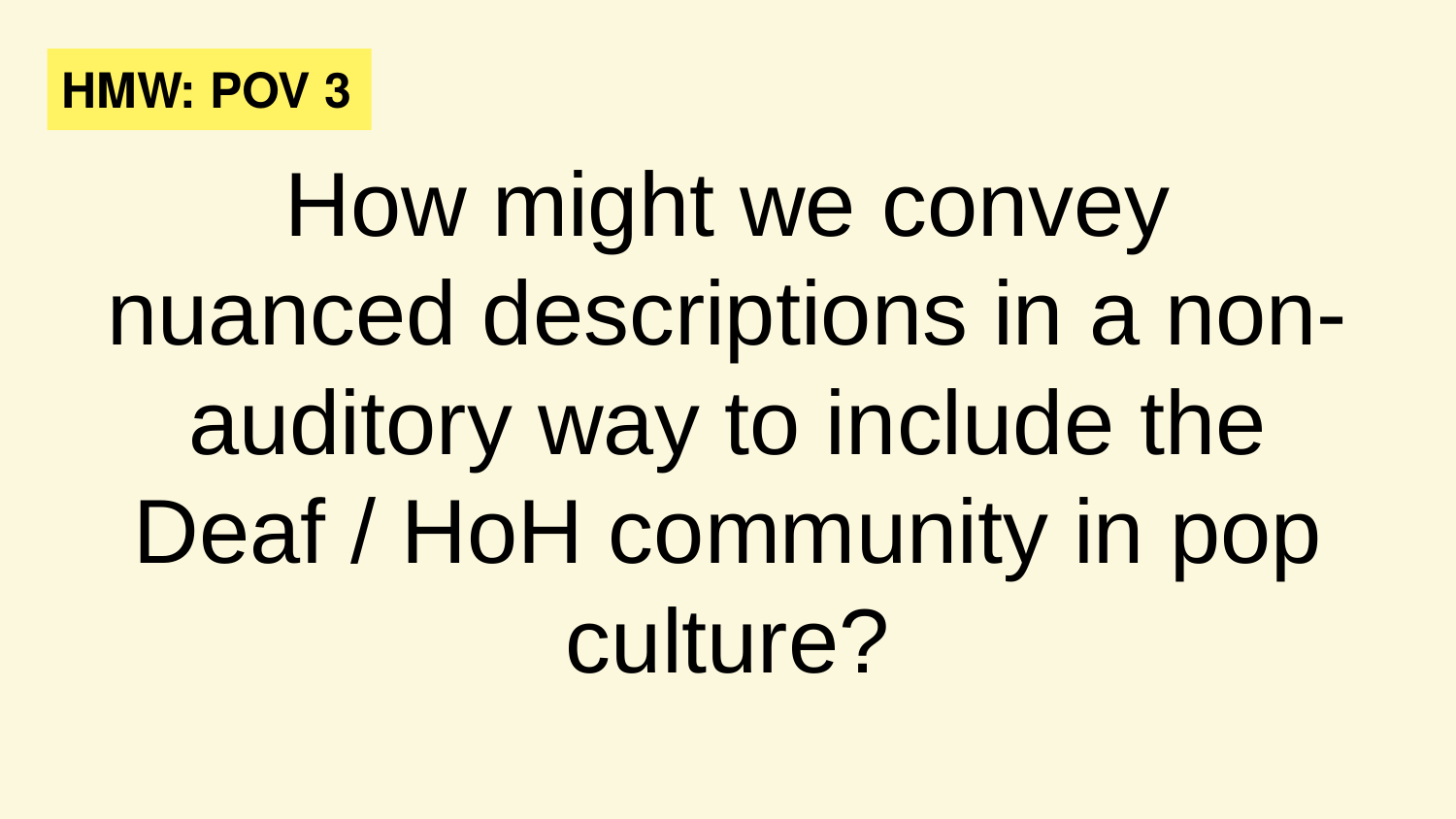

HMW: POV 3

How might we convey nuanced descriptions in a non-auditory way to include the Deaf / HoH community in pop culture?